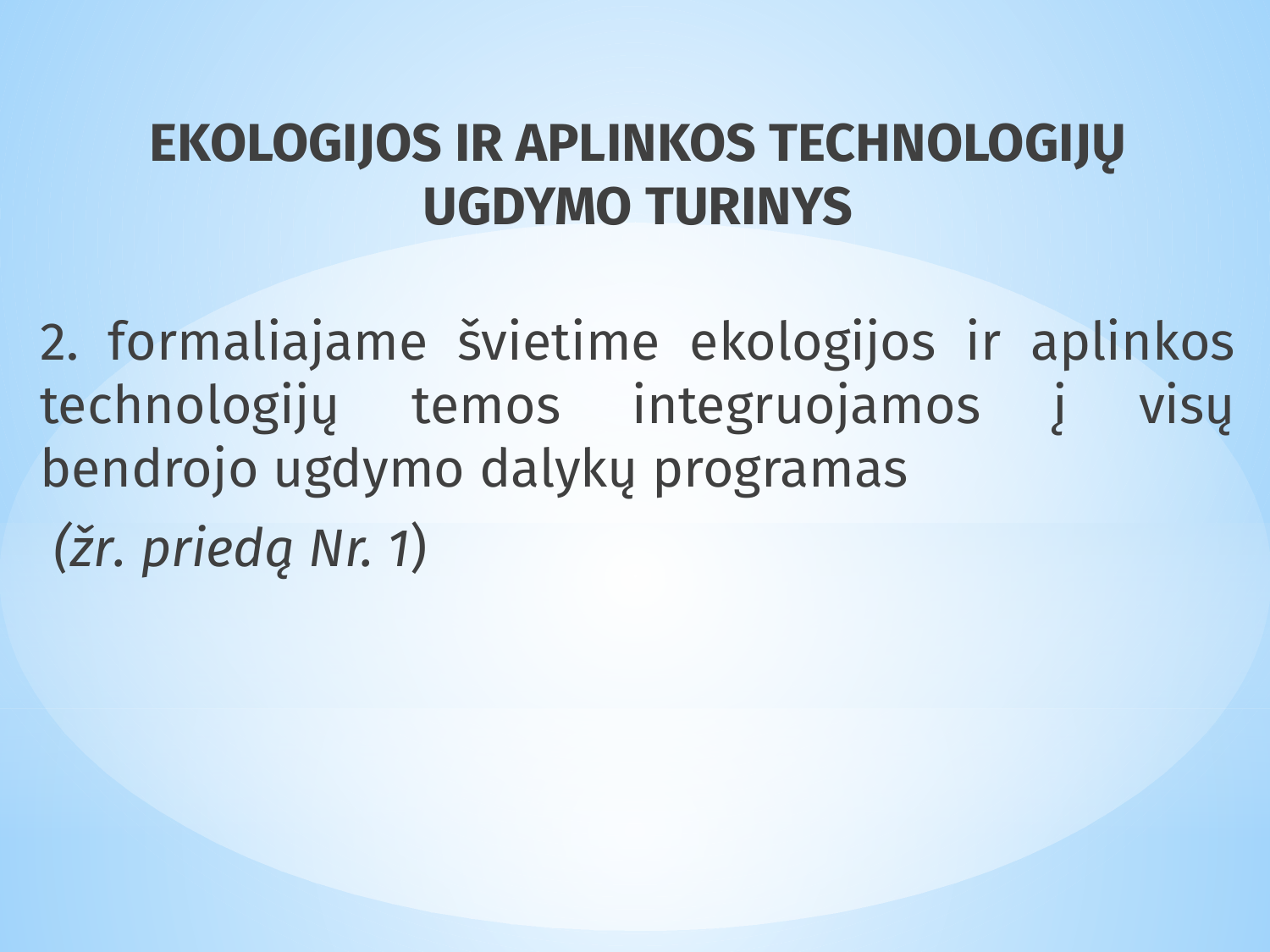

EKOLOGIJOS IR APLINKOS TECHNOLOGIJŲ UGDYMO TURINYS

2. formaliajame švietime ekologijos ir aplinkos technologijų temos integruojamos į visų bendrojo ugdymo dalykų programas
 (žr. priedą Nr. 1)

#